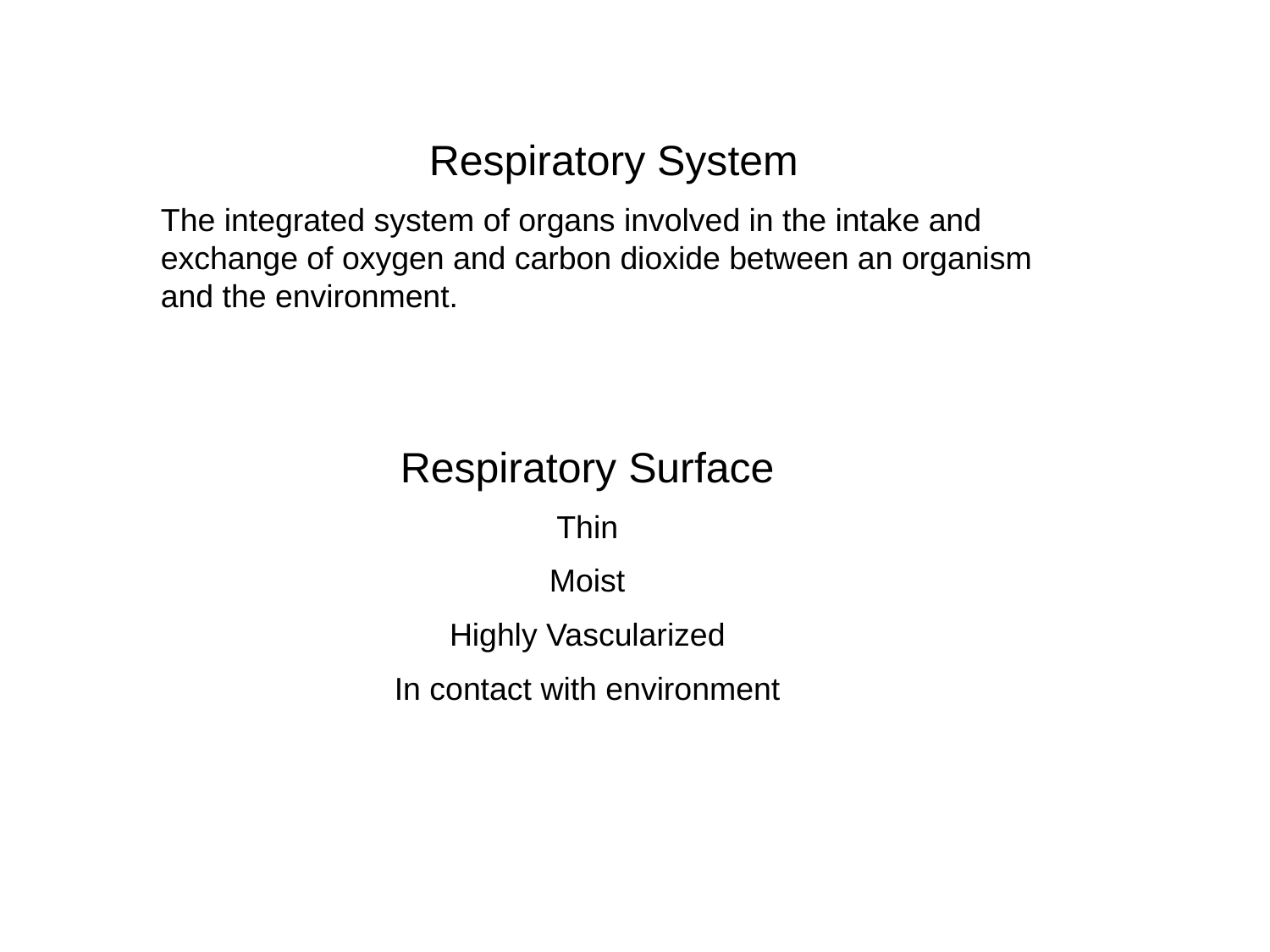

Respiratory System
The integrated system of organs involved in the intake and exchange of oxygen and carbon dioxide between an organism and the environment.
Respiratory Surface
Thin
Moist
Highly Vascularized
In contact with environment